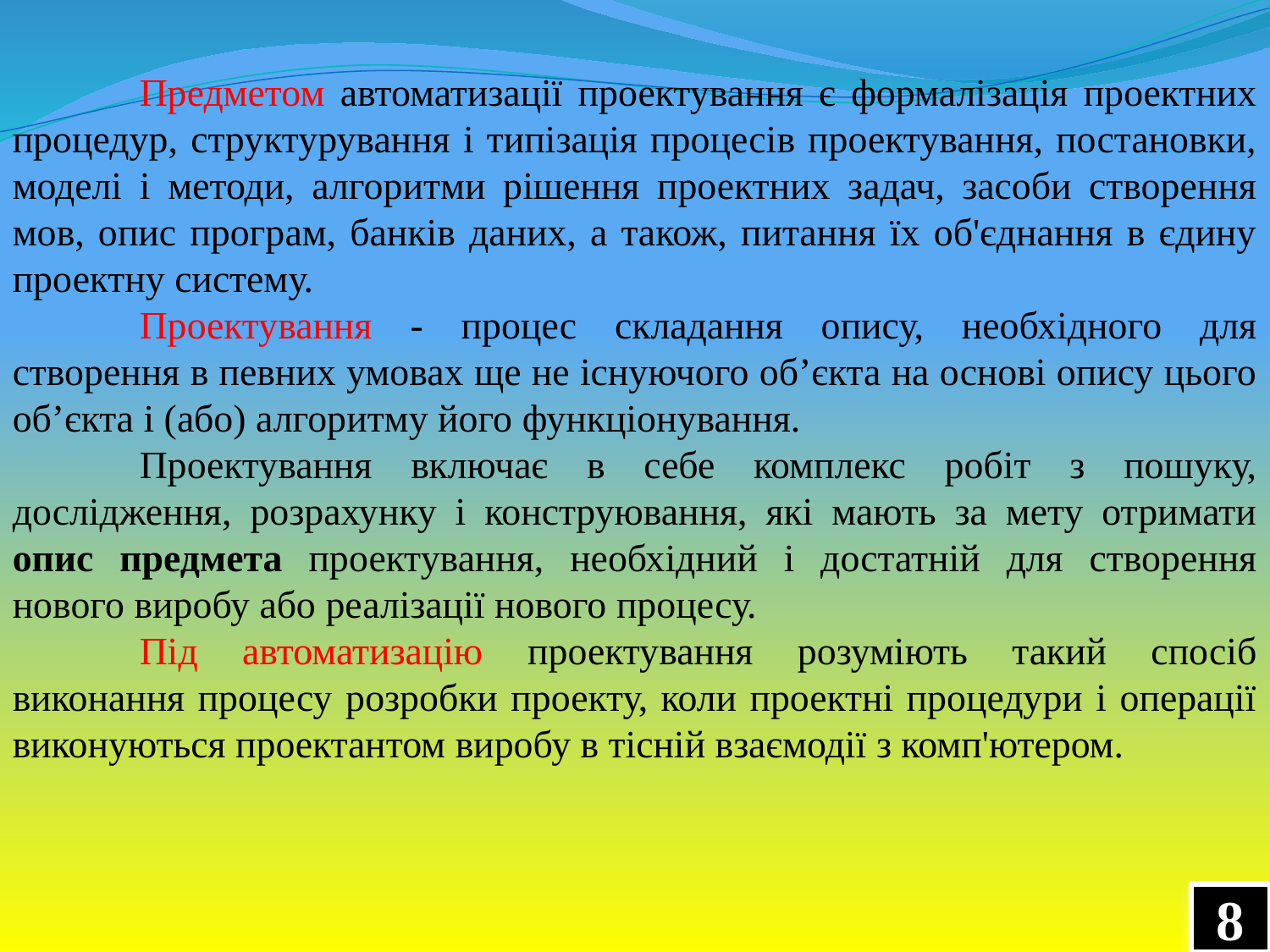

Предметом автоматизації проектування є формалізація проектних процедур, структурування і типізація процесів проектування, постановки, моделі і методи, алгоритми рішення проектних задач, засоби створення мов, опис програм, банків даних, а також, питання їх об'єднання в єдину проектну систему.
	Проектування - процес складання опису, необхідного для створення в певних умовах ще не існуючого об’єкта на основі опису цього об’єкта і (або) алгоритму його функціонування.
	Проектування включає в себе комплекс робіт з пошуку, дослідження, розрахунку і конструювання, які мають за мету отримати опис предмета проектування, необхідний і достатній для створення нового виробу або реалізації нового процесу.
	Під автоматизацію проектування розуміють такий спосіб виконання процесу розробки проекту, коли проектні процедури і операції виконуються проектантом виробу в тісній взаємодії з комп'ютером.
8